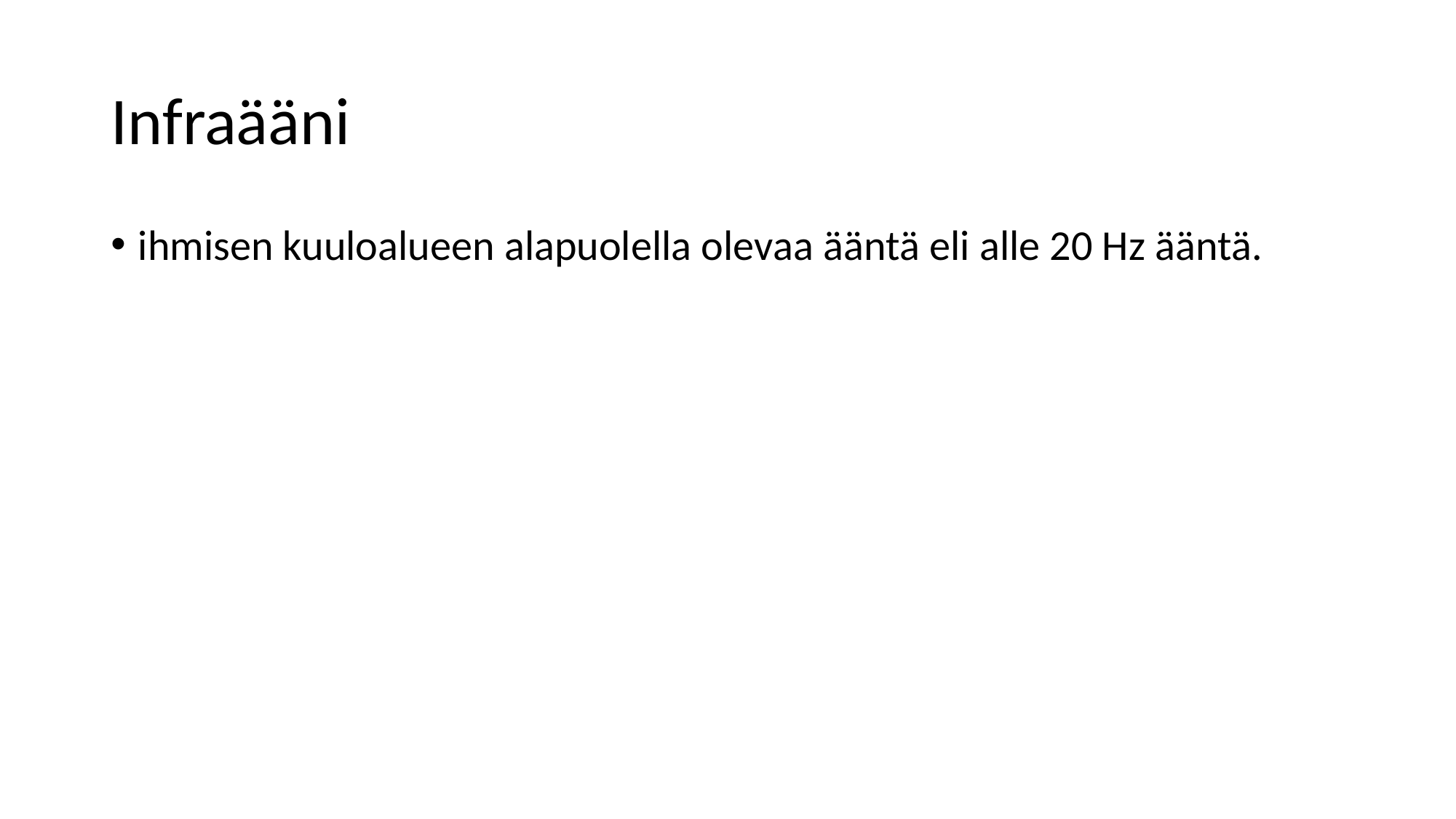

# Infraääni
ihmisen kuuloalueen alapuolella olevaa ääntä eli alle 20 Hz ääntä.